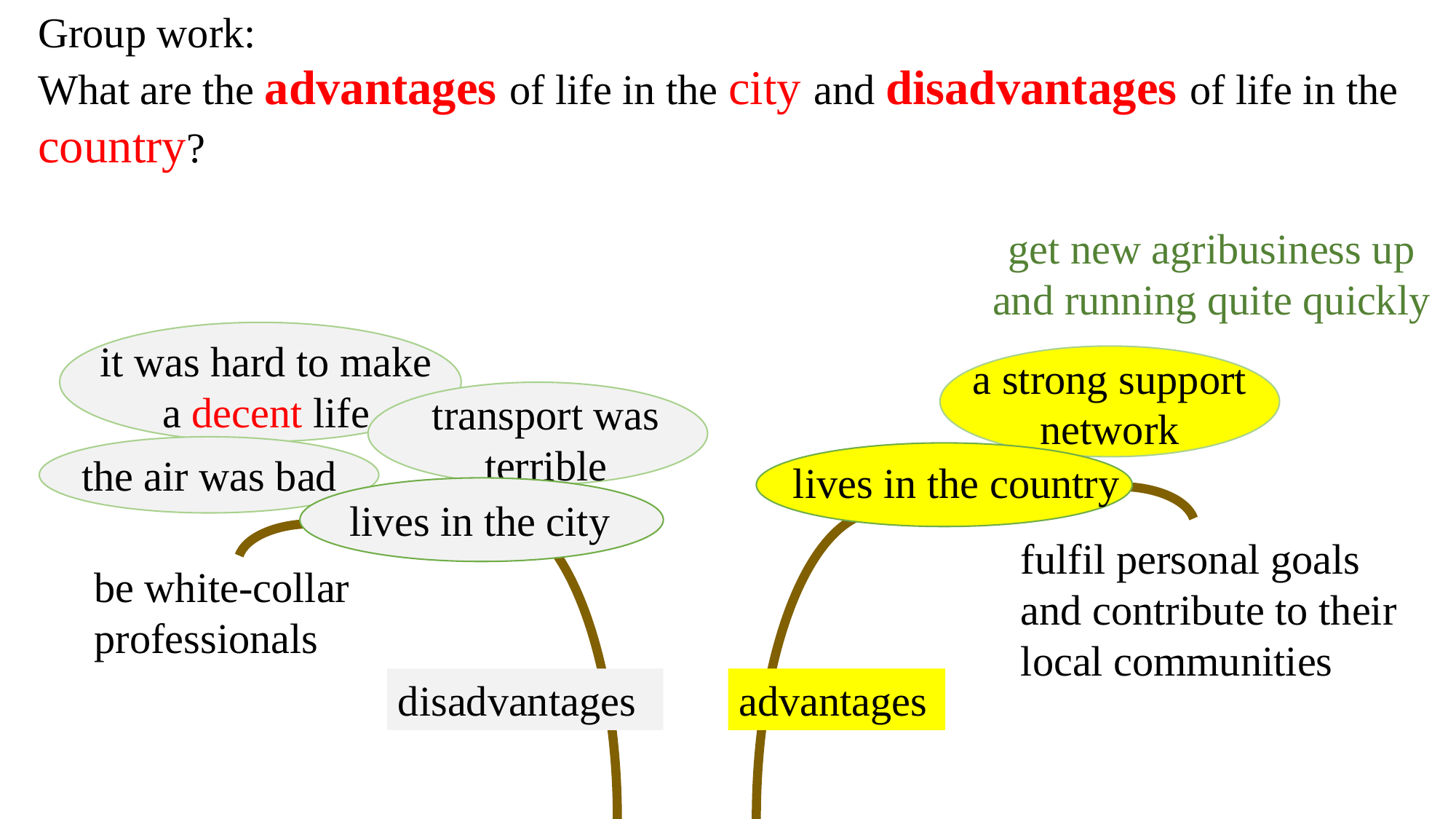

Group work:
What are the advantages of life in the city and disadvantages of life in the country?
get new agribusiness up and running quite quickly

it was hard to make a decent life
a strong support network

transport was terrible

the air was bad

lives in the country

lives in the city

fulfil personal goals and contribute to their local communities
be white-collar professionals
disadvantages
advantages